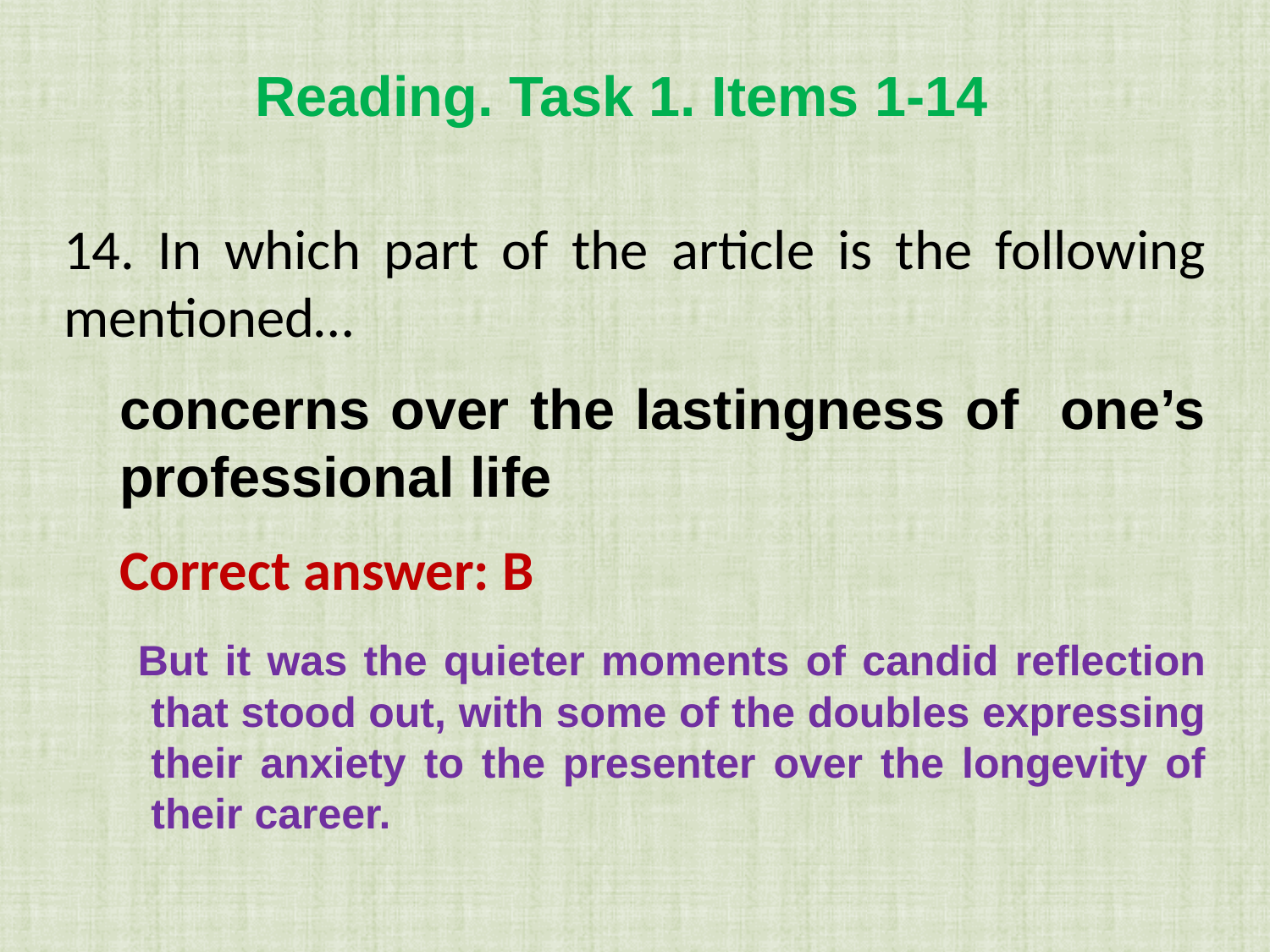

Reading. Task 1. Items 1-14

14. In which part of the article is the following mentioned…
concerns over the lastingness of  one’s professional life
Correct answer: B
 But it was the quieter moments of candid reflection that stood out, with some of the doubles expressing their anxiety to the presenter over the longevity of their career.